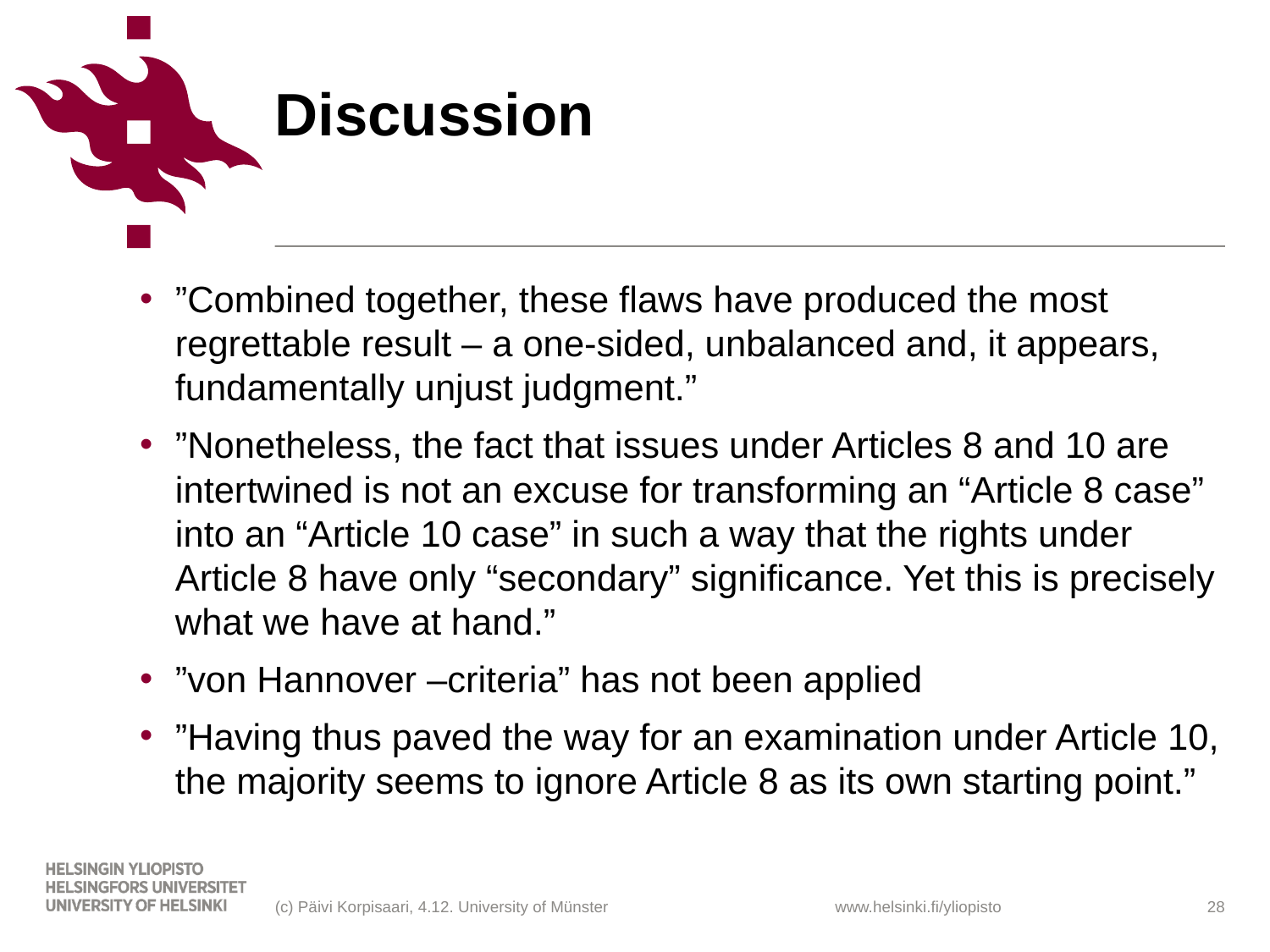

# Discussion
”Combined together, these flaws have produced the most regrettable result – a one-sided, unbalanced and, it appears, fundamentally unjust judgment.”
”Nonetheless, the fact that issues under Articles 8 and 10 are intertwined is not an excuse for transforming an “Article 8 case” into an “Article 10 case” in such a way that the rights under Article 8 have only “secondary” significance. Yet this is precisely what we have at hand.”
”von Hannover –criteria” has not been applied
”Having thus paved the way for an examination under Article 10, the majority seems to ignore Article 8 as its own starting point.”
(c) Päivi Korpisaari, 4.12. University of Münster
28